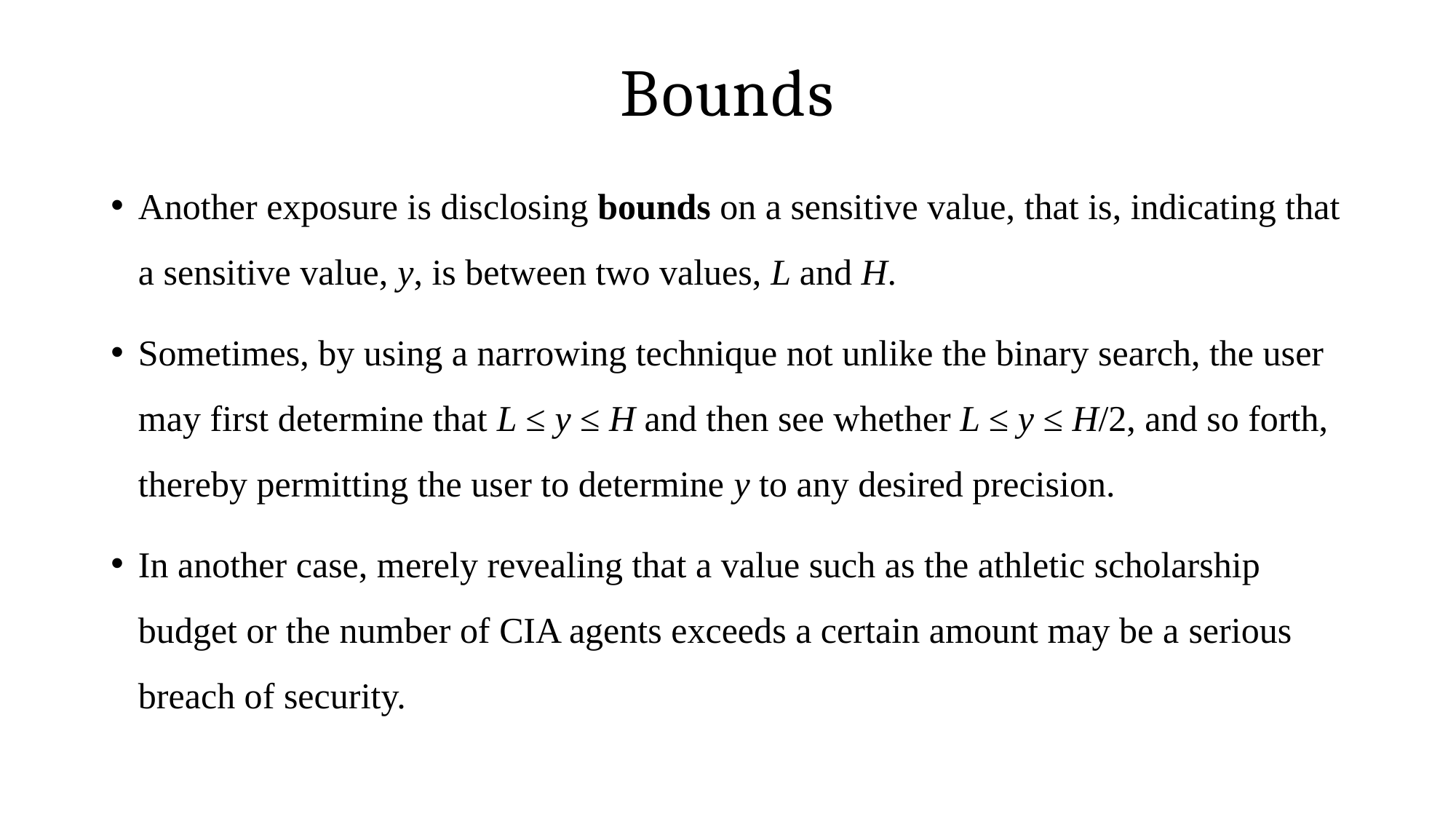

# Bounds
Another exposure is disclosing bounds on a sensitive value, that is, indicating that a sensitive value, y, is between two values, L and H.
Sometimes, by using a narrowing technique not unlike the binary search, the user may first determine that L ≤ y ≤ H and then see whether L ≤ y ≤ H/2, and so forth, thereby permitting the user to determine y to any desired precision.
In another case, merely revealing that a value such as the athletic scholarship budget or the number of CIA agents exceeds a certain amount may be a serious breach of security.